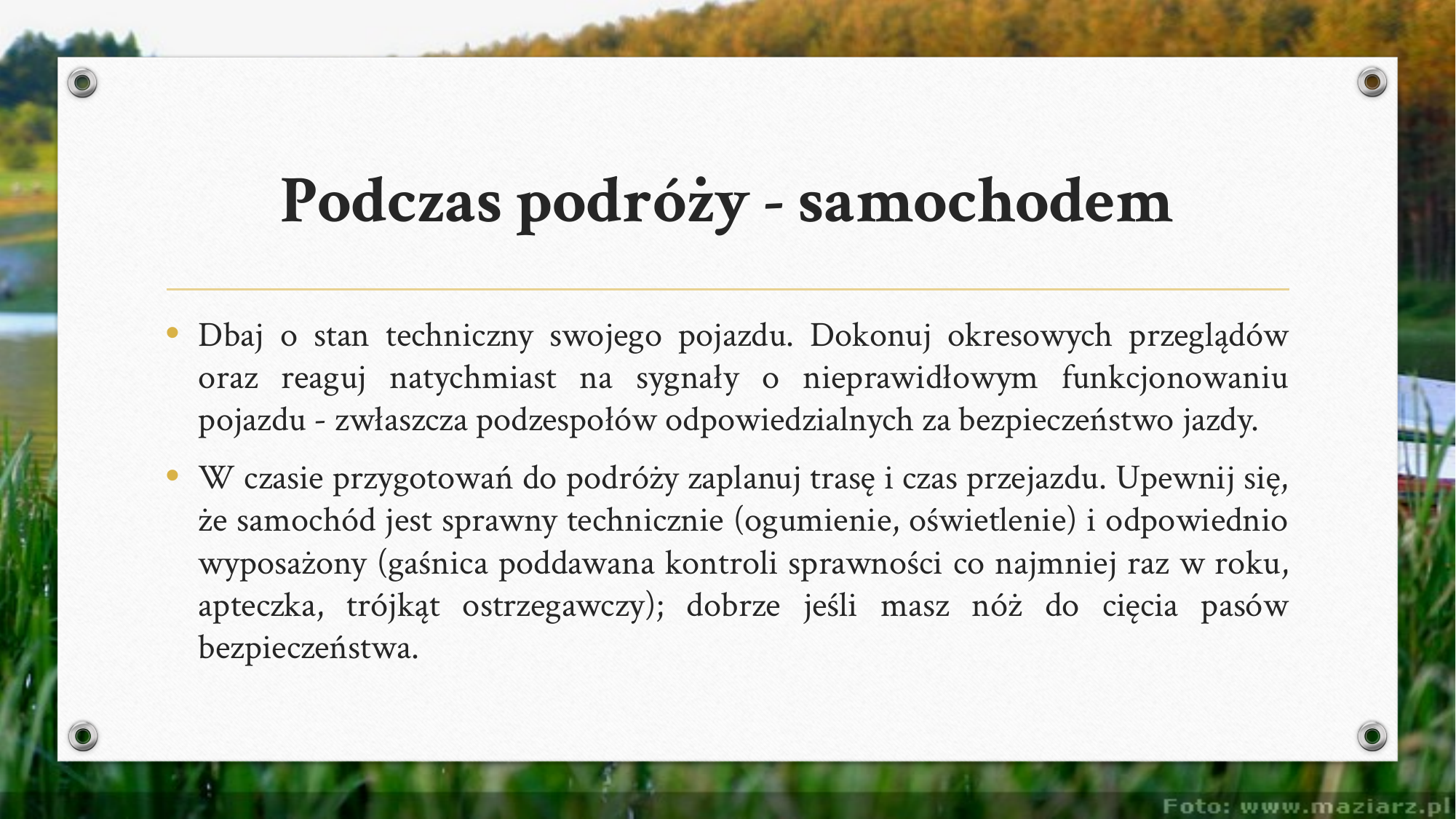

# Podczas podróży - samochodem
Dbaj o stan techniczny swojego pojazdu. Dokonuj okresowych przeglądów oraz reaguj natychmiast na sygnały o nieprawidłowym funkcjonowaniu pojazdu - zwłaszcza podzespołów odpowiedzialnych za bezpieczeństwo jazdy.
W czasie przygotowań do podróży zaplanuj trasę i czas przejazdu. Upewnij się, że samochód jest sprawny technicznie (ogumienie, oświetlenie) i odpowiednio wyposażony (gaśnica poddawana kontroli sprawności co najmniej raz w roku, apteczka, trójkąt ostrzegawczy); dobrze jeśli masz nóż do cięcia pasów bezpieczeństwa.